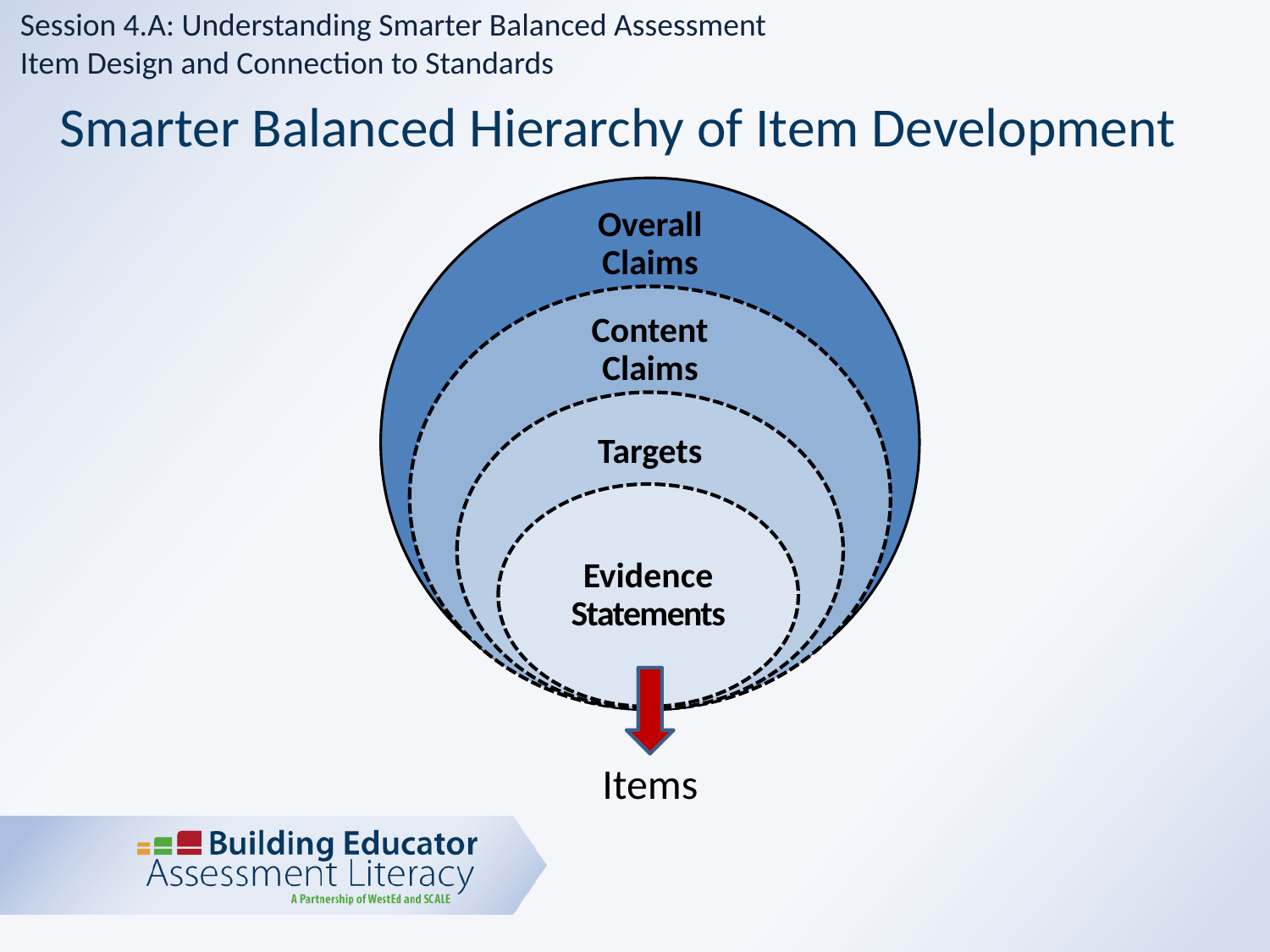

Session 4.A: Understanding Smarter Balanced Assessment
Item Design and Connection to Standards
# Smarter Balanced Hierarchy of Item Development
Overall Claims
Content Claims
Targets
Evidence Statements

Items